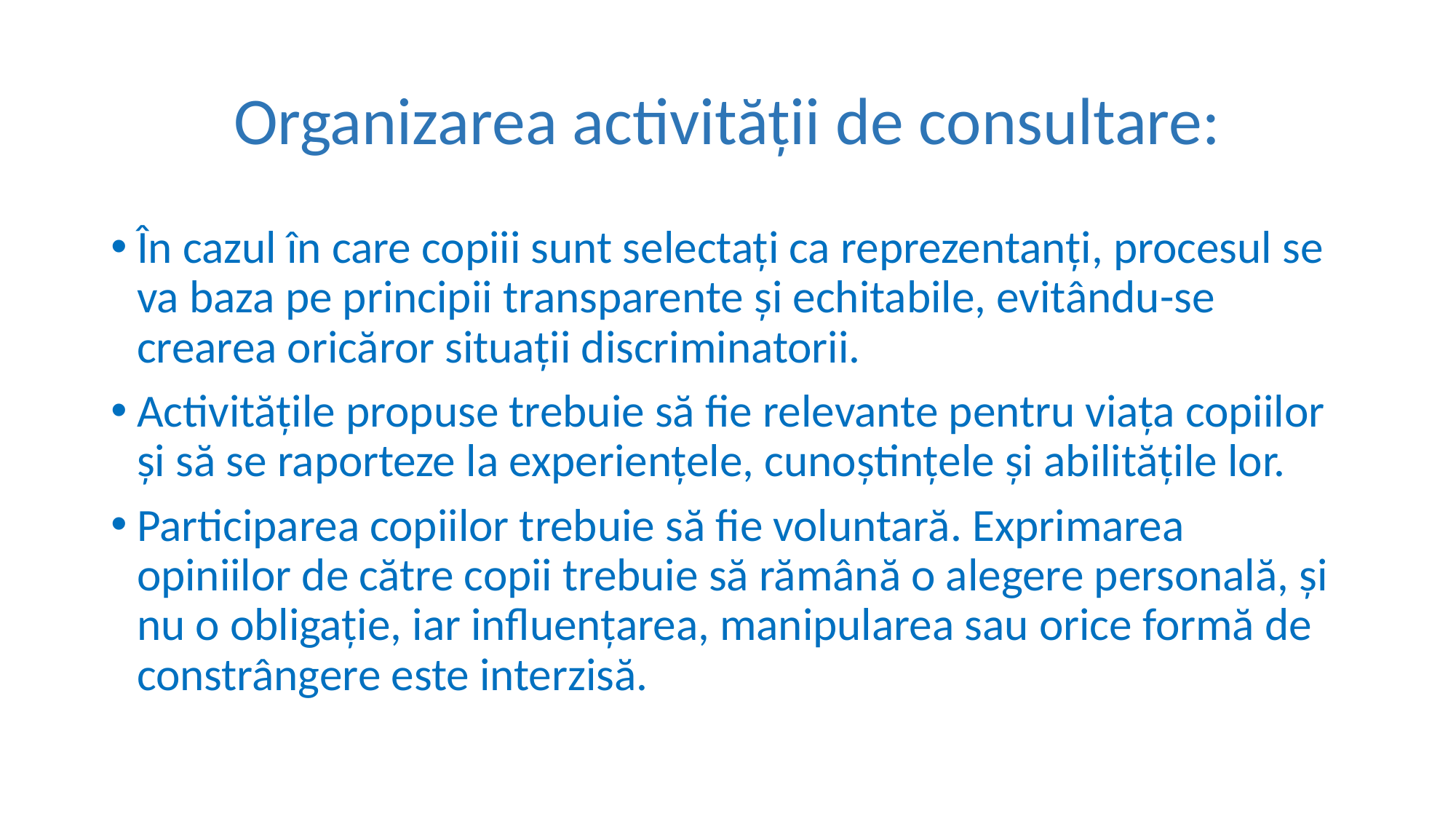

# Organizarea activității de consultare:
În cazul în care copiii sunt selectați ca reprezentanți, procesul se va baza pe principii transparente și echitabile, evitându-se crearea oricăror situații discriminatorii.
Activitățile propuse trebuie să fie relevante pentru viața copiilor și să se raporteze la experiențele, cunoștințele și abilitățile lor.
Participarea copiilor trebuie să fie voluntară. Exprimarea opiniilor de către copii trebuie să rămână o alegere personală, și nu o obligație, iar influențarea, manipularea sau orice formă de constrângere este interzisă.